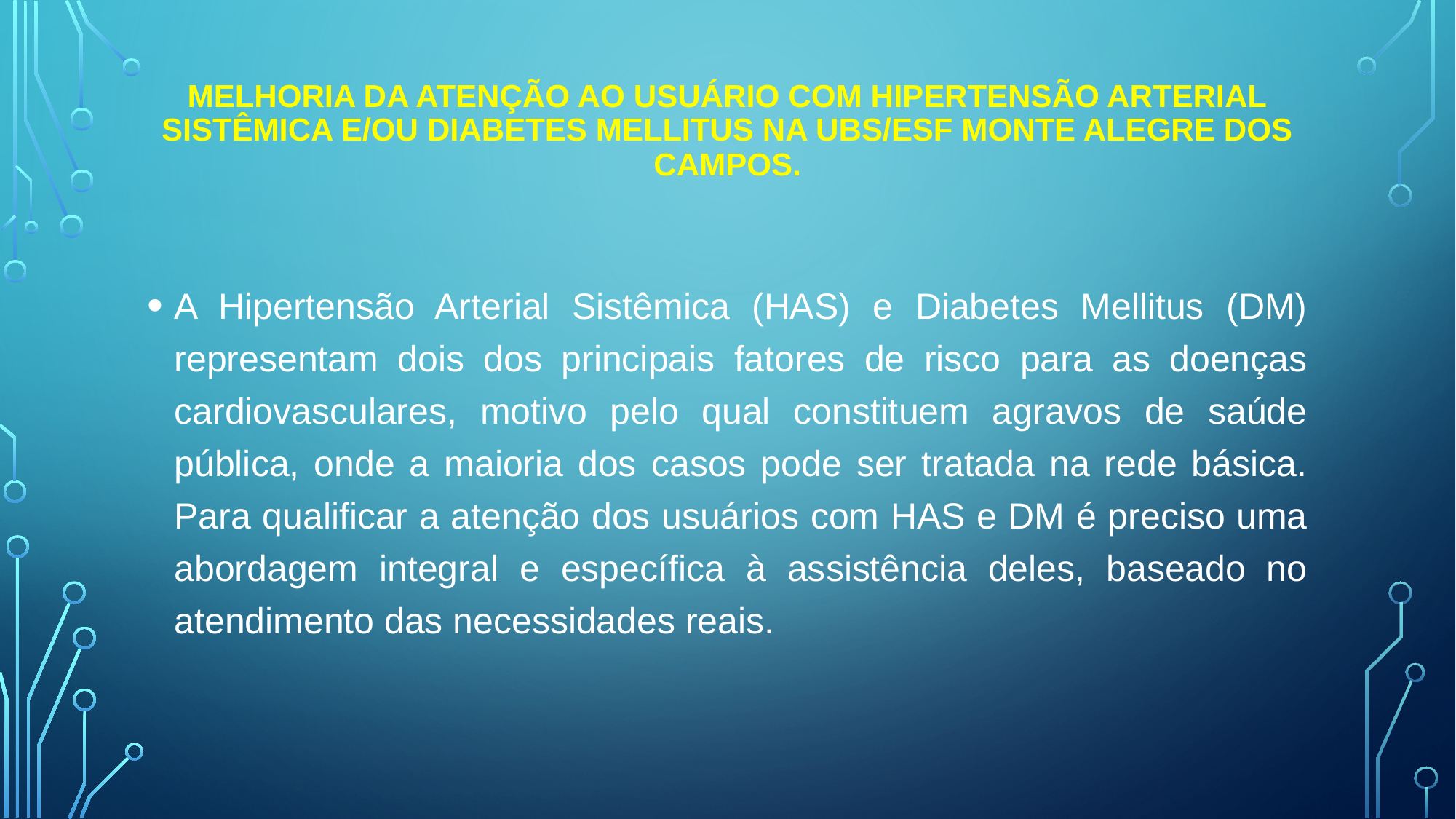

# Melhoria da Atenção ao usuário com hipertensão arterial sistêmica e/ou Diabetes Mellitus na UBS/ESF Monte Alegre dos Campos.
A Hipertensão Arterial Sistêmica (HAS) e Diabetes Mellitus (DM) representam dois dos principais fatores de risco para as doenças cardiovasculares, motivo pelo qual constituem agravos de saúde pública, onde a maioria dos casos pode ser tratada na rede básica. Para qualificar a atenção dos usuários com HAS e DM é preciso uma abordagem integral e específica à assistência deles, baseado no atendimento das necessidades reais.